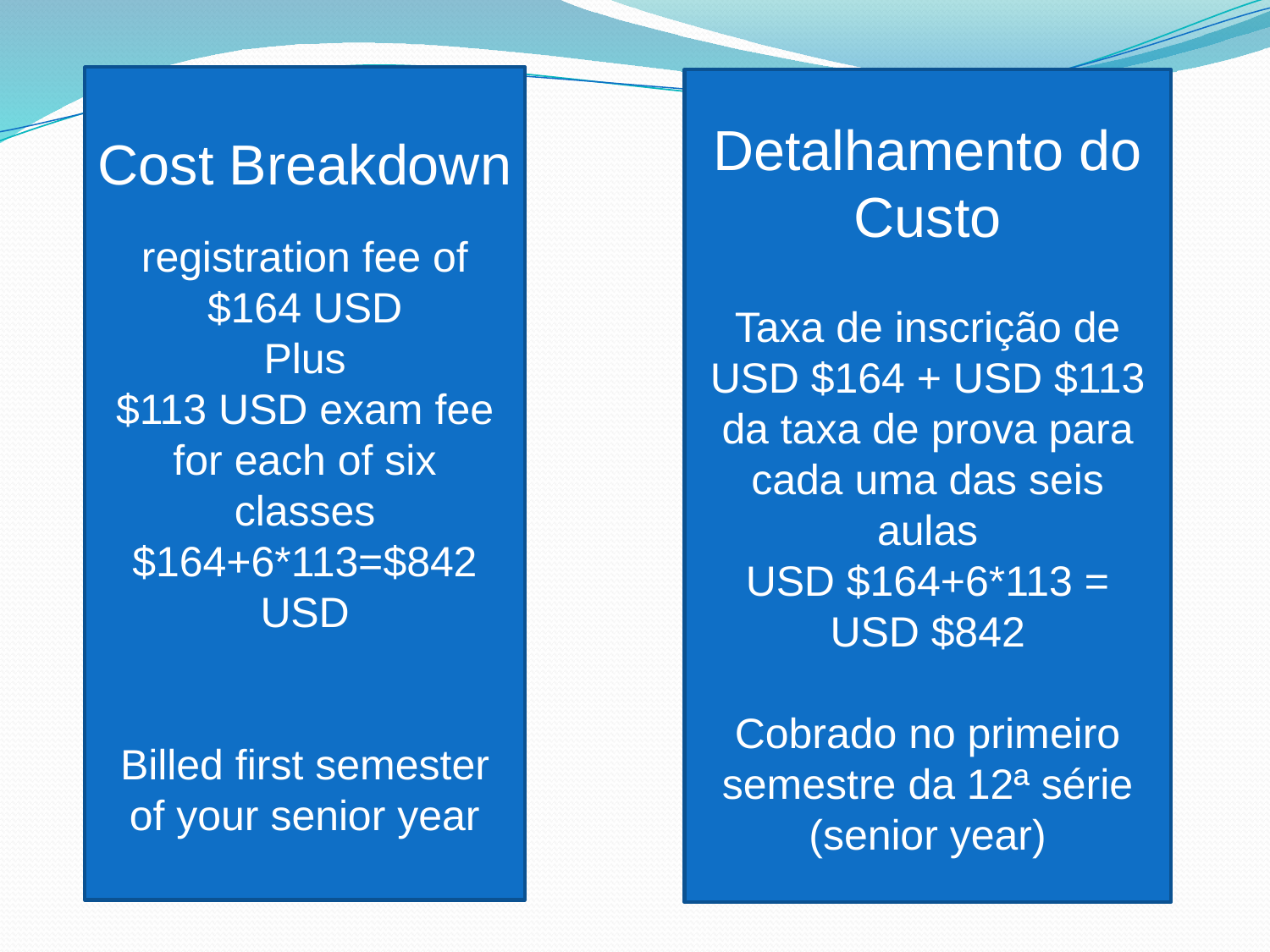

Cost Breakdown

registration fee of $164 USD
Plus
$113 USD exam fee for each of six classes
$164+6*113=$842 USD

Billed first semester of your senior year
Detalhamento do Custo

Taxa de inscrição de USD $164 + USD $113 da taxa de prova para cada uma das seis aulas
USD $164+6*113 = USD $842

Cobrado no primeiro semestre da 12ª série (senior year)